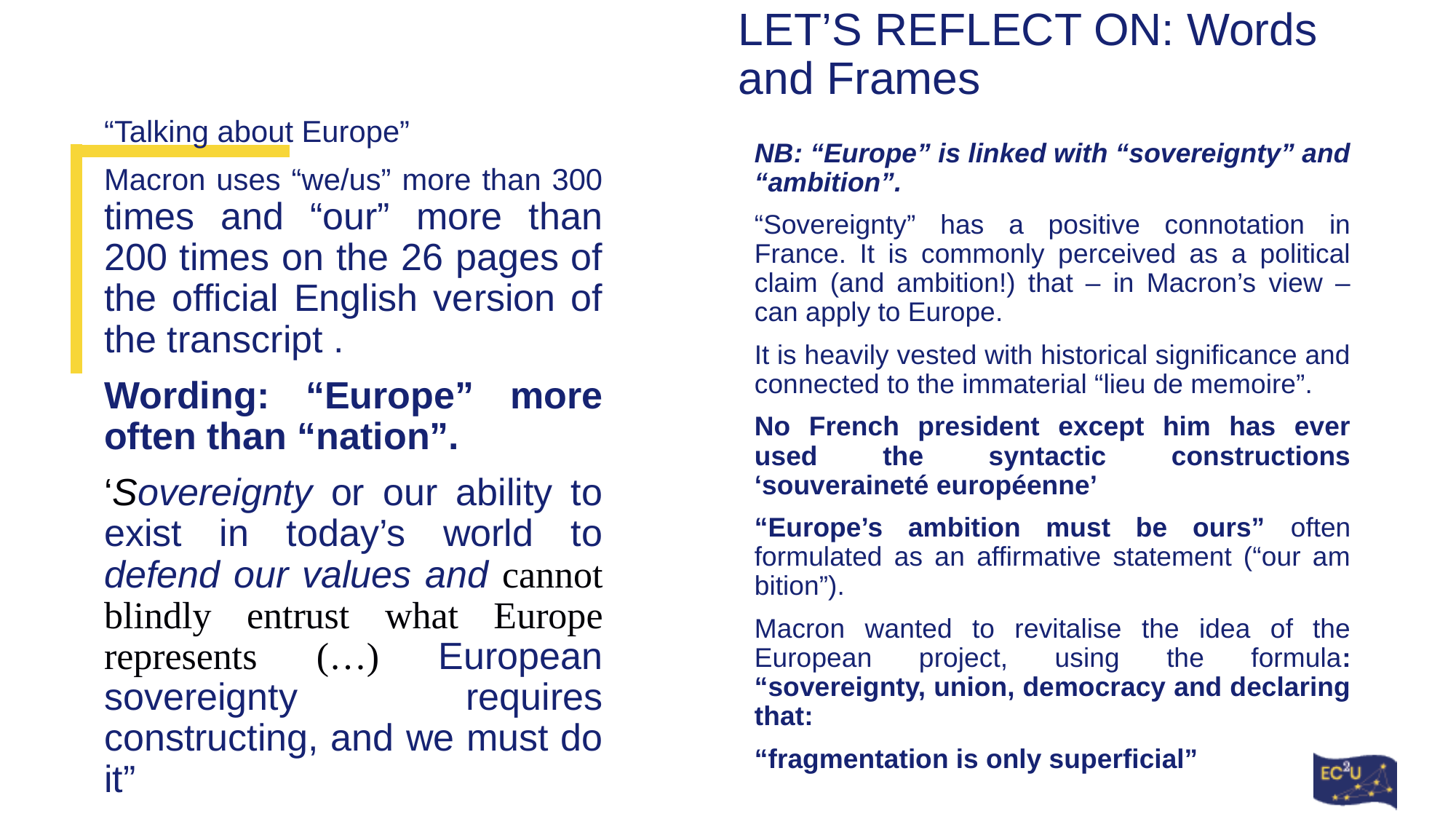

# LET’S REFLECT ON: Words and Frames
“Talking about Europe”
Macron uses “we/us” more than 300 times and “our” more than 200 times on the 26 pages of the official English version of the transcript .
Wording: “Europe” more often than “nation”.
‘Sovereignty or our ability to exist in today’s world to defend our values and cannot blindly entrust what Europe represents (…) European sovereignty requires constructing, and we must do it”
NB: “Europe” is linked with “sovereignty” and “ambition”.
“Sovereignty” has a positive connotation in France. It is commonly perceived as a political claim (and ambition!) that – in Macron’s view – can apply to Europe.
It is heavily vested with historical significance and connected to the immaterial “lieu de memoire”.
No French president except him has ever used the syntactic constructions ‘souveraineté européenne’
“Europe’s ambition must be ours” often formulated as an affirmative statement (“our am­bition”).
Macron wanted to revitalise the idea of the European project, using the formula: “sovereignty, union, democracy and declaring that:
“fragmentation is only superficial”